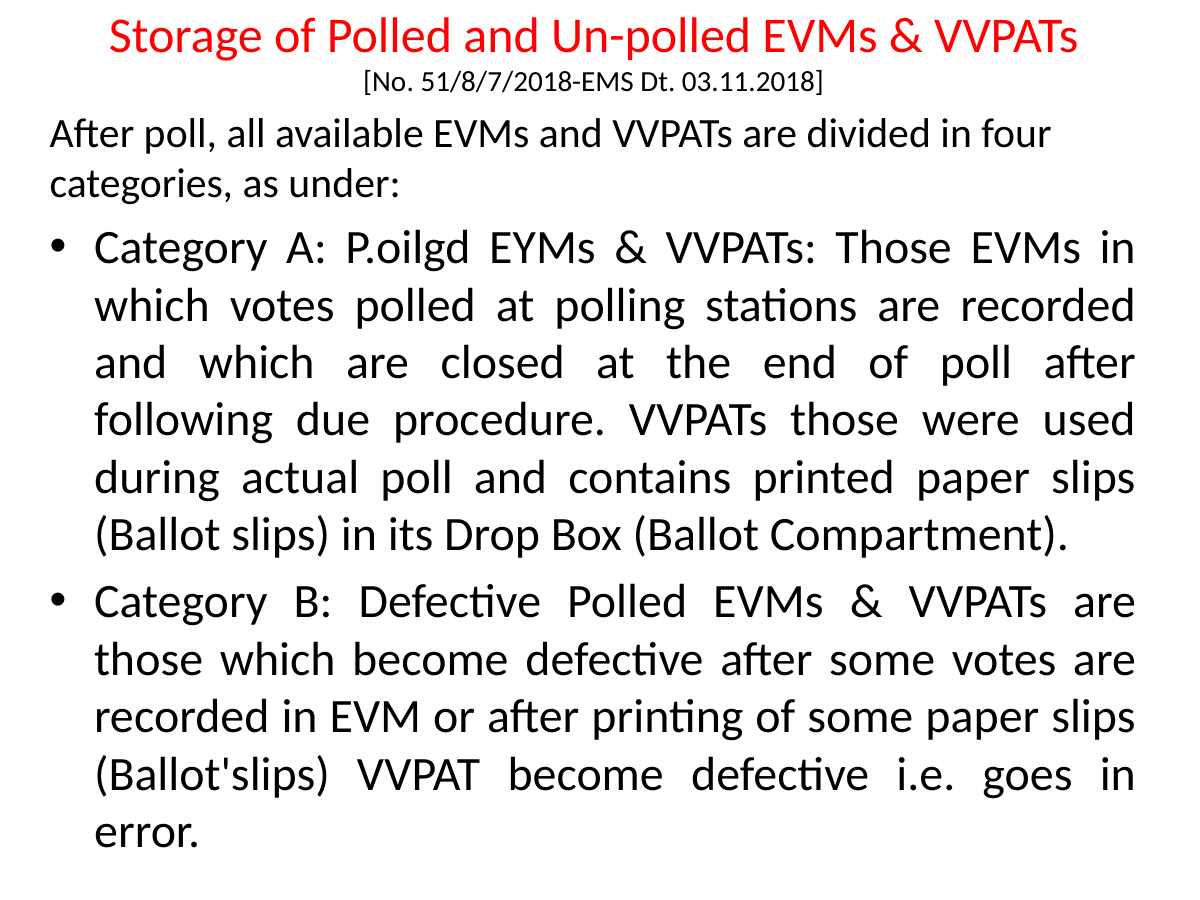

# Storage of Polled and Un-polled EVMs & VVPATs [No. 51/8/7/2018-EMS Dt. 03.11.2018]
After poll, all available EVMs and VVPATs are divided in four categories, as under:
Category A: P.oilgd EYMs & VVPATs: Those EVMs in which votes polled at polling stations are recorded and which are closed at the end of poll after following due procedure. VVPATs those were used during actual poll and contains printed paper slips (Ballot slips) in its Drop Box (Ballot Compartment).
Category B: Defective Polled EVMs & VVPATs are those which become defective after some votes are recorded in EVM or after printing of some paper slips (Ballot'slips) VVPAT become defective i.e. goes in error.